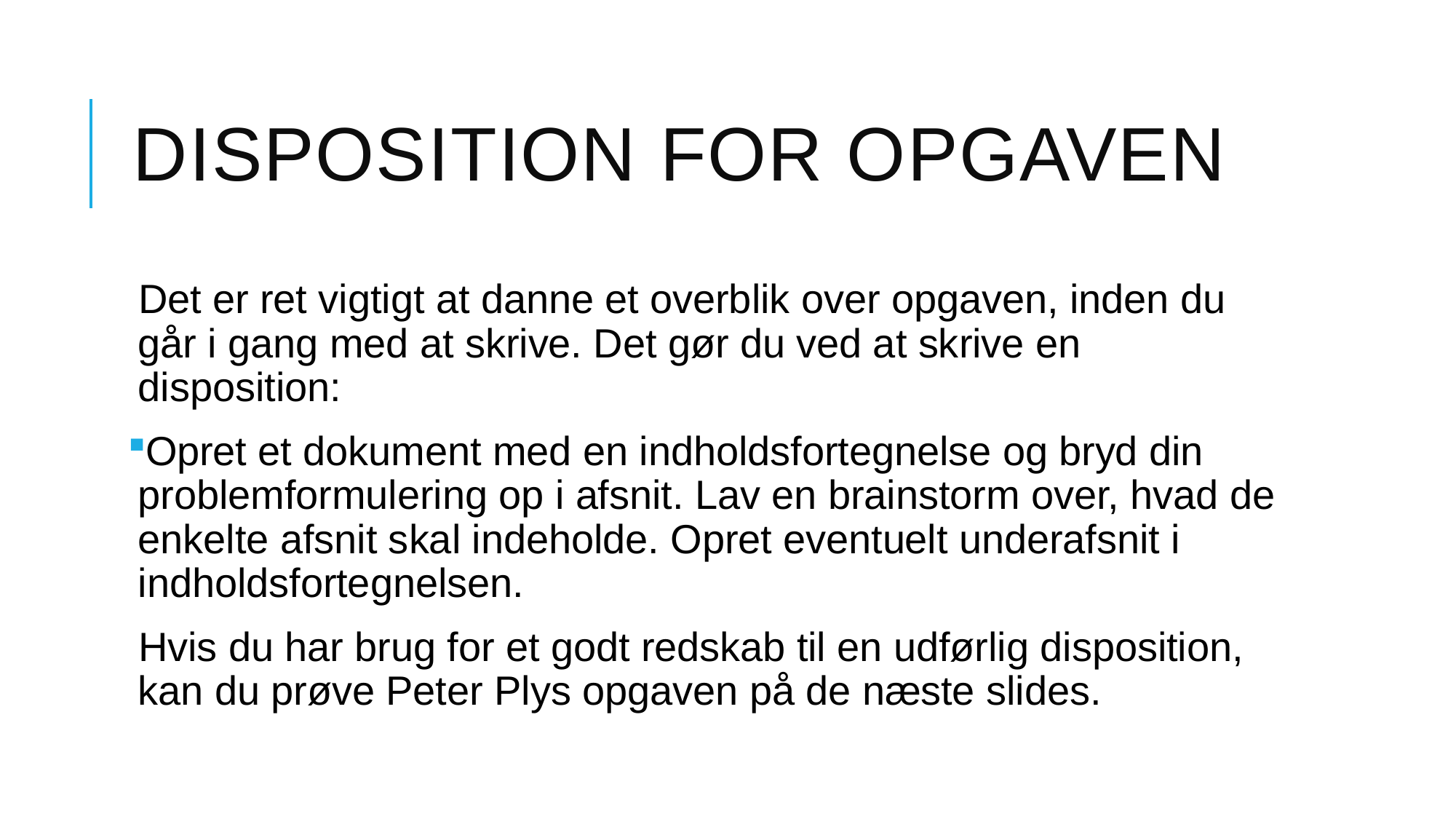

# Disposition for opgaven
Det er ret vigtigt at danne et overblik over opgaven, inden du går i gang med at skrive. Det gør du ved at skrive en disposition:
Opret et dokument med en indholdsfortegnelse og bryd din problemformulering op i afsnit. Lav en brainstorm over, hvad de enkelte afsnit skal indeholde. Opret eventuelt underafsnit i indholdsfortegnelsen.
Hvis du har brug for et godt redskab til en udførlig disposition, kan du prøve Peter Plys opgaven på de næste slides.